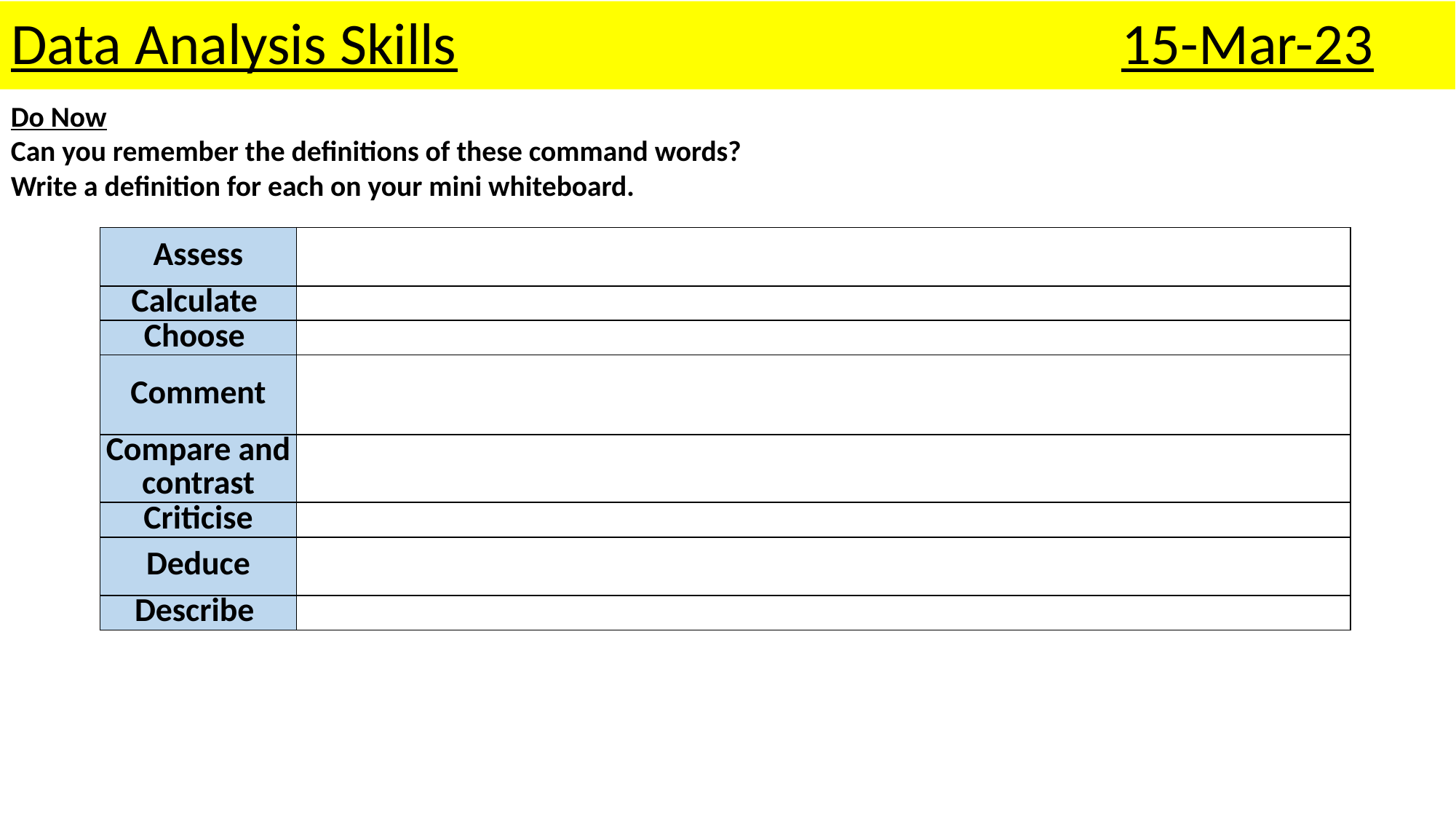

# Data Analysis Skills                                                  15-Mar-23
Do Now
Can you remember the definitions of these command words?
Write a definition for each on your mini whiteboard.
| Assess |  |
| --- | --- |
| Calculate |  |
| Choose |  |
| Comment |  |
| Compare and contrast |  |
| Criticise |  |
| Deduce |  |
| Describe |  |